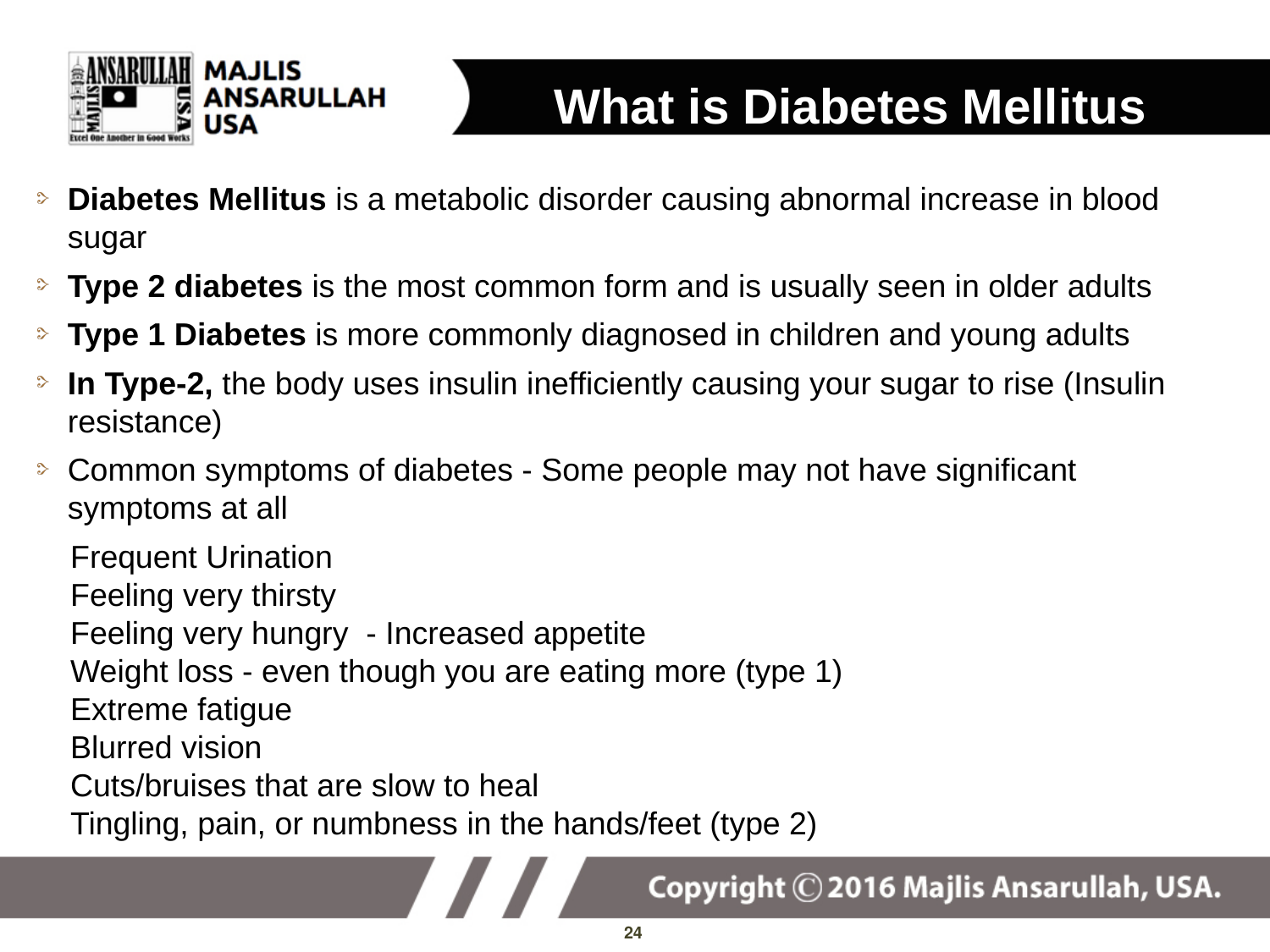

# What is Diabetes Mellitus
Diabetes Mellitus is a metabolic disorder causing abnormal increase in blood sugar
Type 2 diabetes is the most common form and is usually seen in older adults
Type 1 Diabetes is more commonly diagnosed in children and young adults
In Type-2, the body uses insulin inefficiently causing your sugar to rise (Insulin resistance)
Common symptoms of diabetes - Some people may not have significant symptoms at all
Frequent Urination
Feeling very thirsty
Feeling very hungry  - Increased appetite
Weight loss - even though you are eating more (type 1)
Extreme fatigue
Blurred vision
Cuts/bruises that are slow to heal
Tingling, pain, or numbness in the hands/feet (type 2)
24